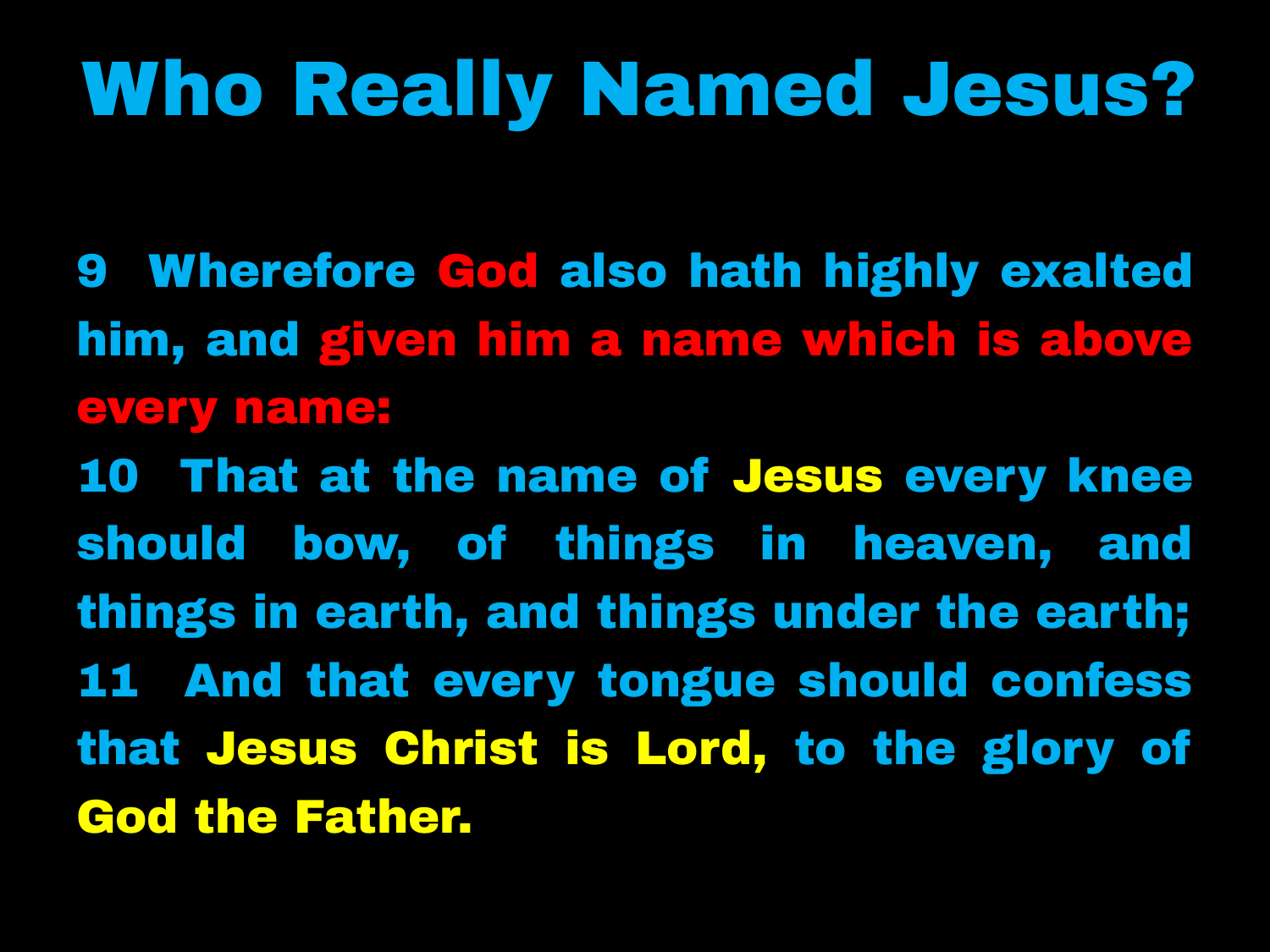

# Who Really Named Jesus?
9  Wherefore God also hath highly exalted him, and given him a name which is above every name:
10  That at the name of Jesus every knee should bow, of things in heaven, and things in earth, and things under the earth;
11  And that every tongue should confess that Jesus Christ is Lord, to the glory of God the Father.